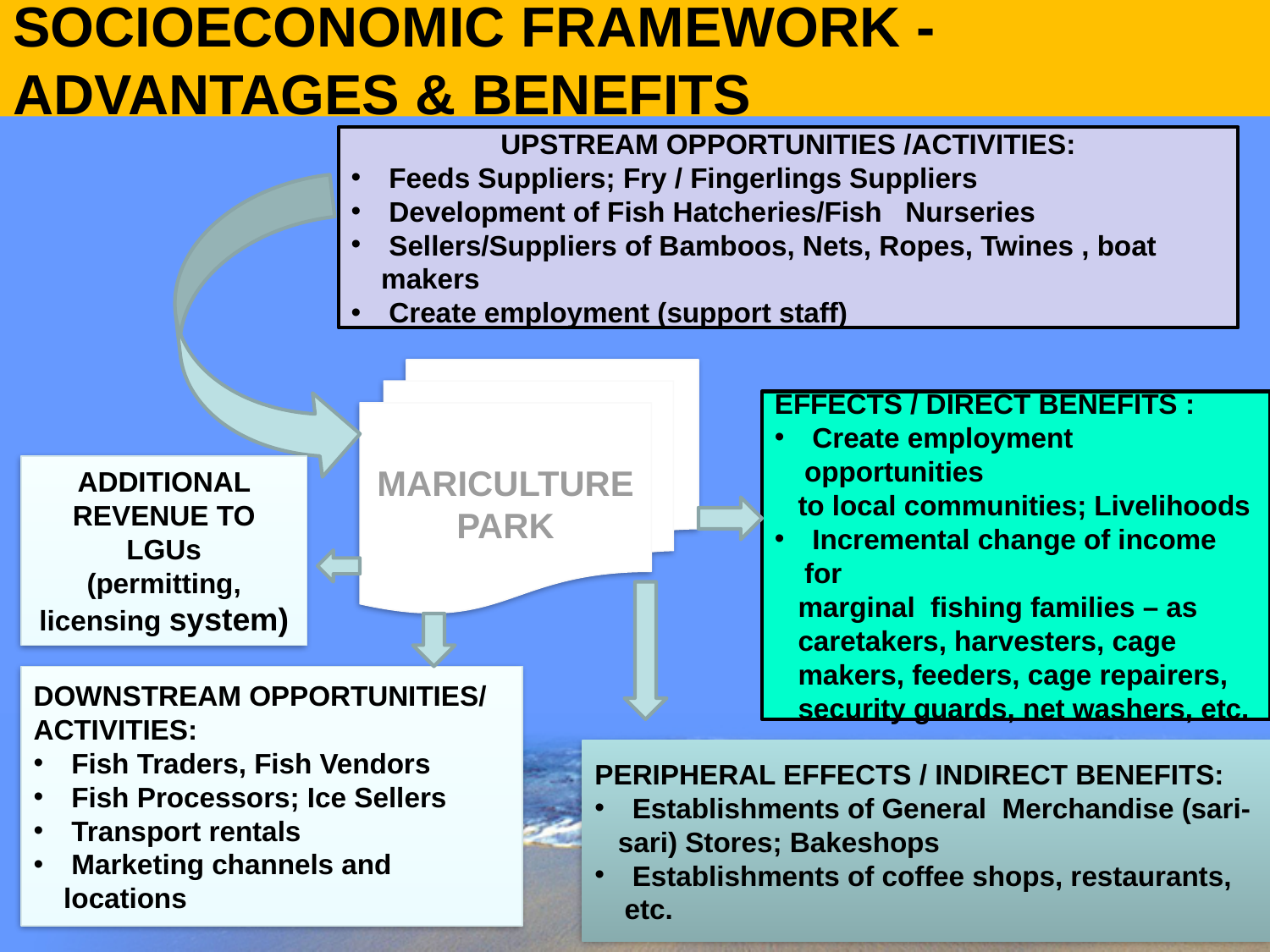

# SOCIOECONOMIC FRAMEWORK - ADVANTAGES & BENEFITS

UPSTREAM OPPORTUNITIES /ACTIVITIES:
 Feeds Suppliers; Fry / Fingerlings Suppliers
 Development of Fish Hatcheries/Fish   Nurseries
 Sellers/Suppliers of Bamboos, Nets, Ropes, Twines , boat makers
 Create employment (support staff)

MARICULTURE
PARK
EFFECTS / DIRECT BENEFITS :
 Create employment opportunities
   to local communities; Livelihoods
 Incremental change of income for
   marginal  fishing families – as
   caretakers, harvesters, cage
   makers, feeders, cage repairers,
   security guards, net washers, etc.
ADDITIONAL REVENUE TO LGUs
(permitting, licensing system)

DOWNSTREAM OPPORTUNITIES/ ACTIVITIES:
 Fish Traders, Fish Vendors
 Fish Processors; Ice Sellers
 Transport rentals
 Marketing channels and locations
PERIPHERAL EFFECTS / INDIRECT BENEFITS:
 Establishments of General  Merchandise (sari-
   sari) Stores; Bakeshops
 Establishments of coffee shops, restaurants, etc.